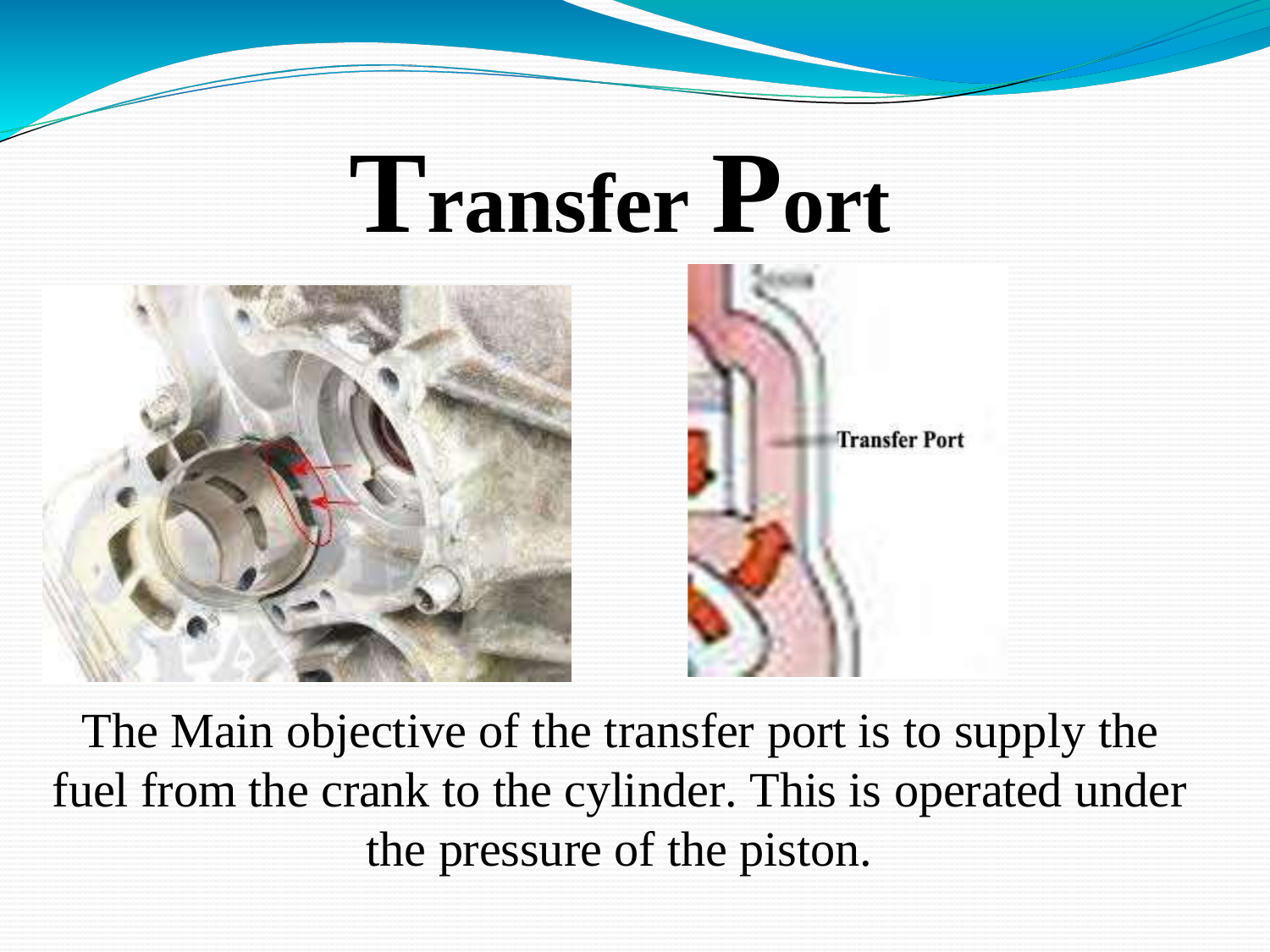

# Transfer Port

The Main objective of the transfer port is to supply the fuel from the crank to the cylinder. This is operated under the pressure of the piston.